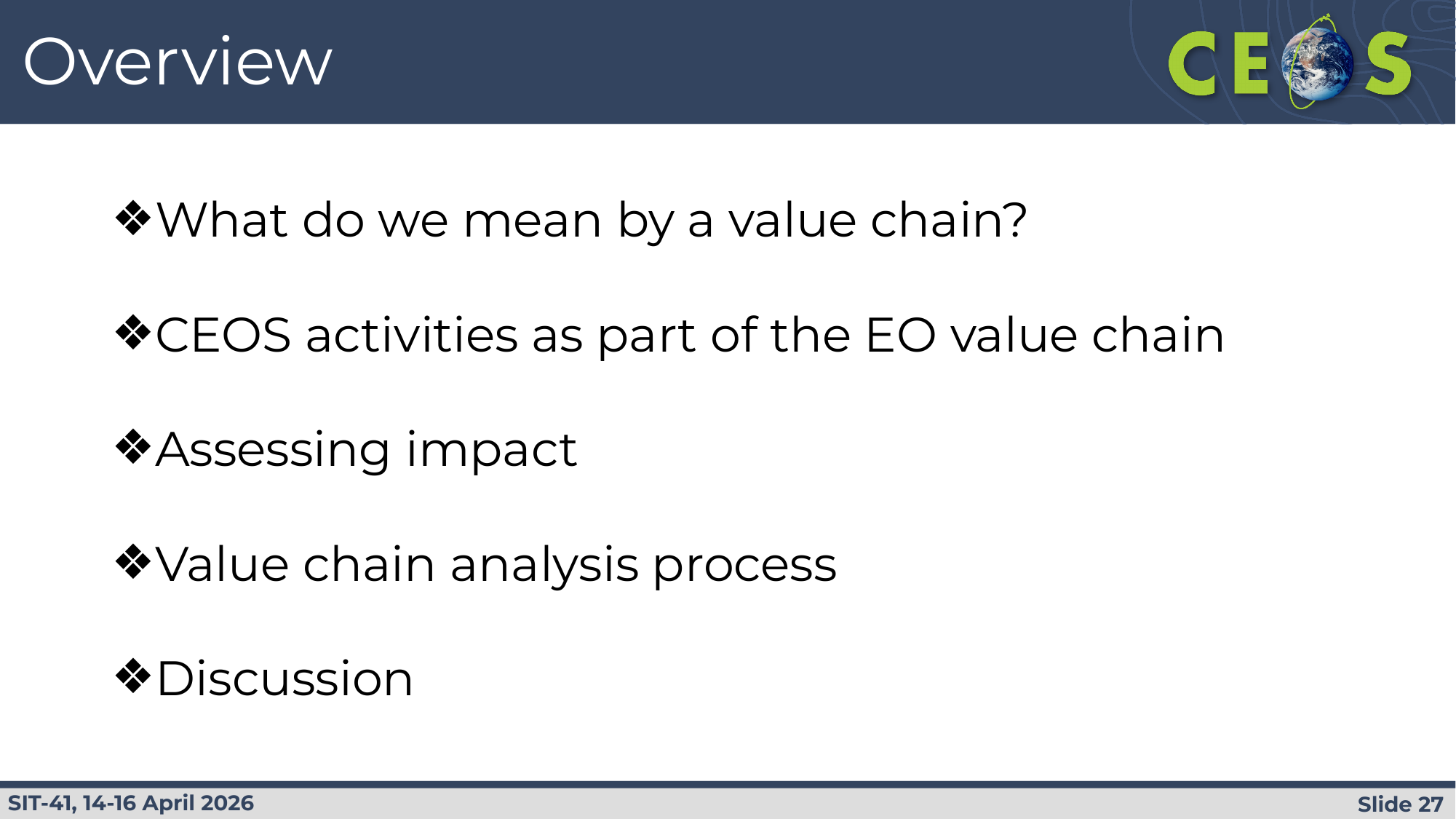

Overview
What do we mean by a value chain?
CEOS activities as part of the EO value chain
Assessing impact
Value chain analysis process
Discussion